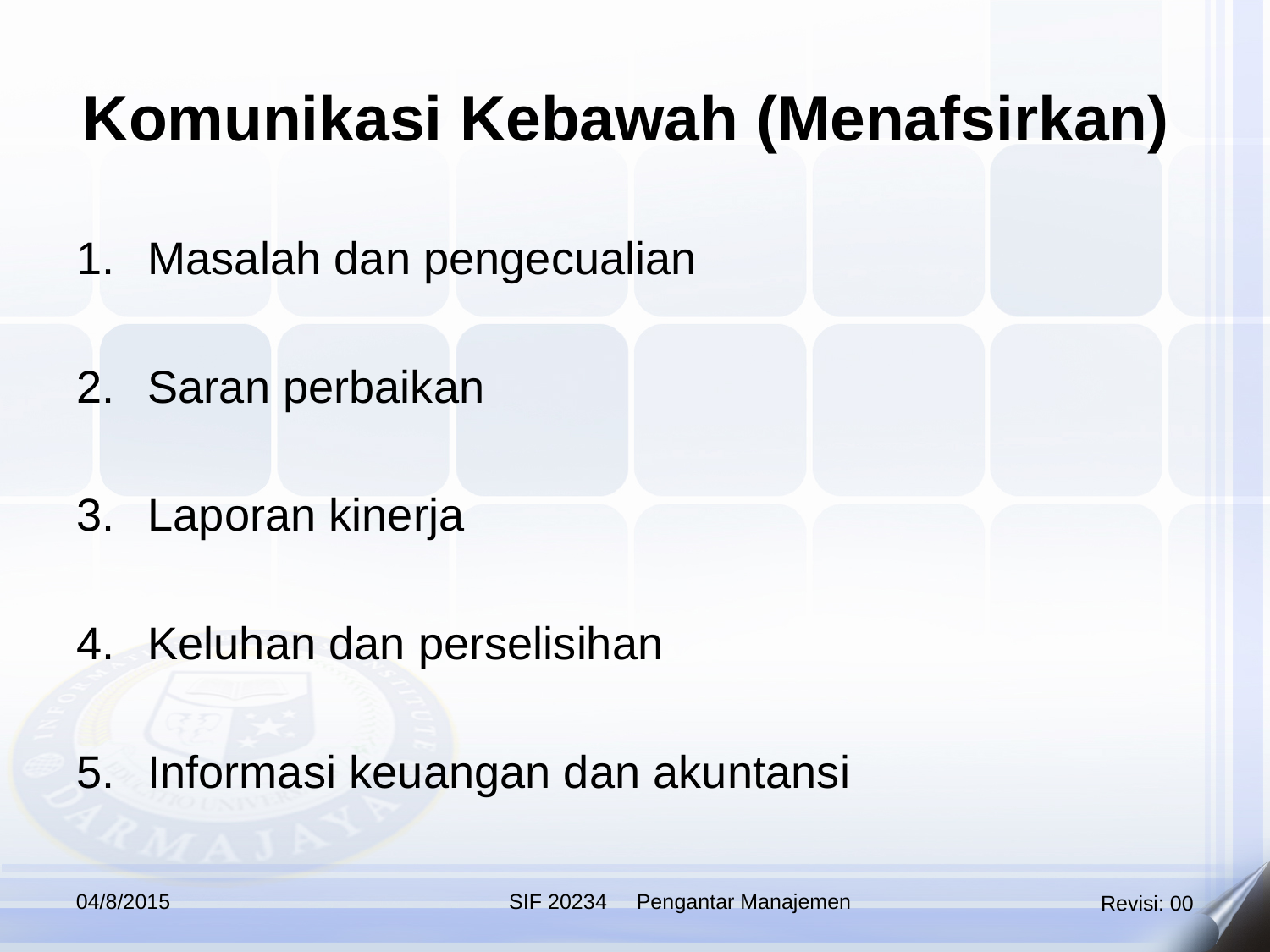

Komunikasi Kebawah (Menafsirkan)
Masalah dan pengecualian

Saran perbaikan

Laporan kinerja

Keluhan dan perselisihan

Informasi keuangan dan akuntansi
04/8/2015
SIF 20234     Pengantar Manajemen